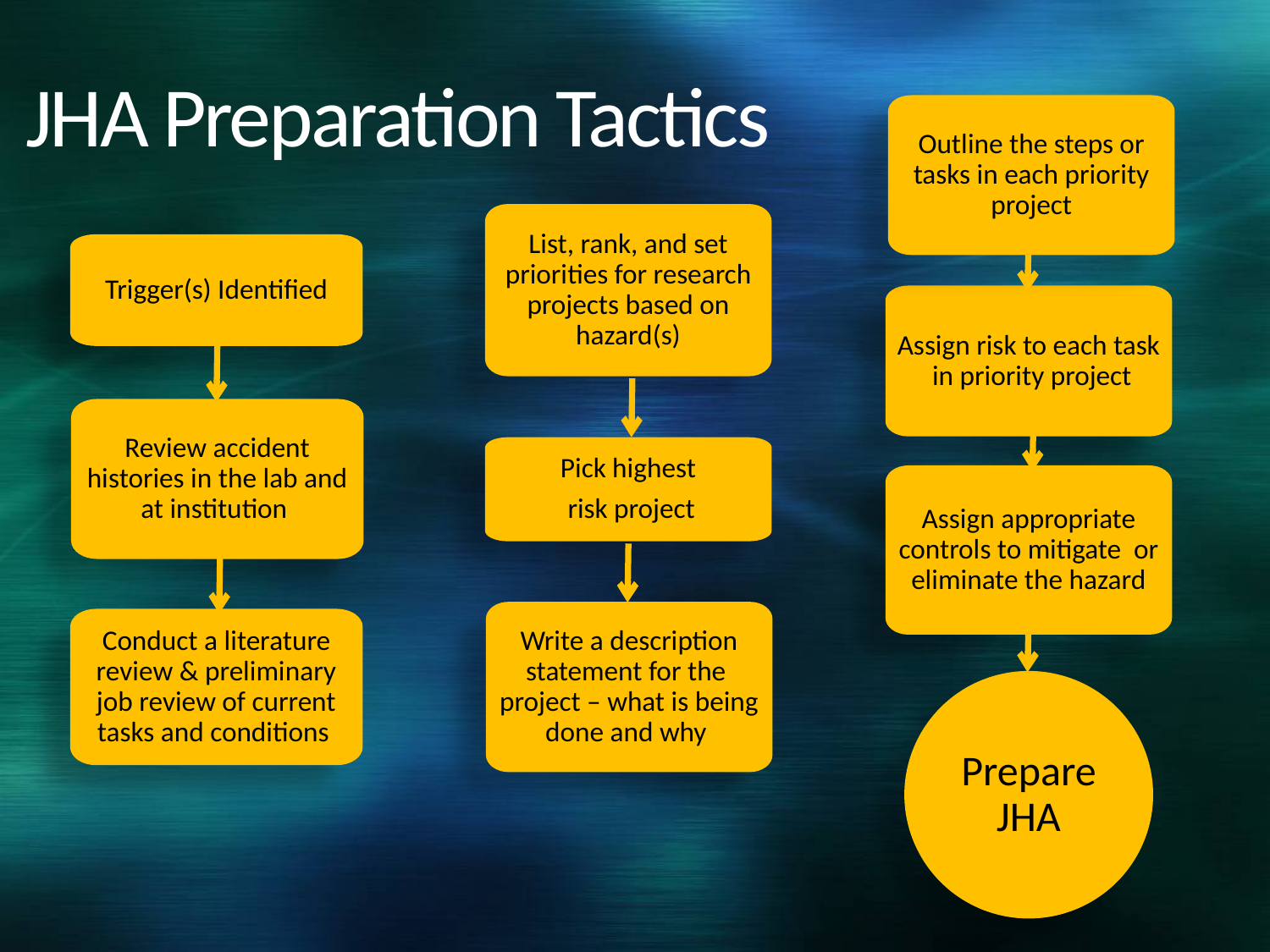

# JHA Preparation Tactics
Outline the steps or tasks in each priority project
Assign risk to each task  in priority project
Assign appropriate controls to mitigate  or eliminate the hazard
Prepare JHA
List, rank, and set priorities for research projects based on hazard(s)
Pick highest
 risk project
Write a description statement for the  project – what is being done and why
Trigger(s) Identified
Review accident histories in the lab and at institution
Conduct a literature review & preliminary job review of current tasks and conditions